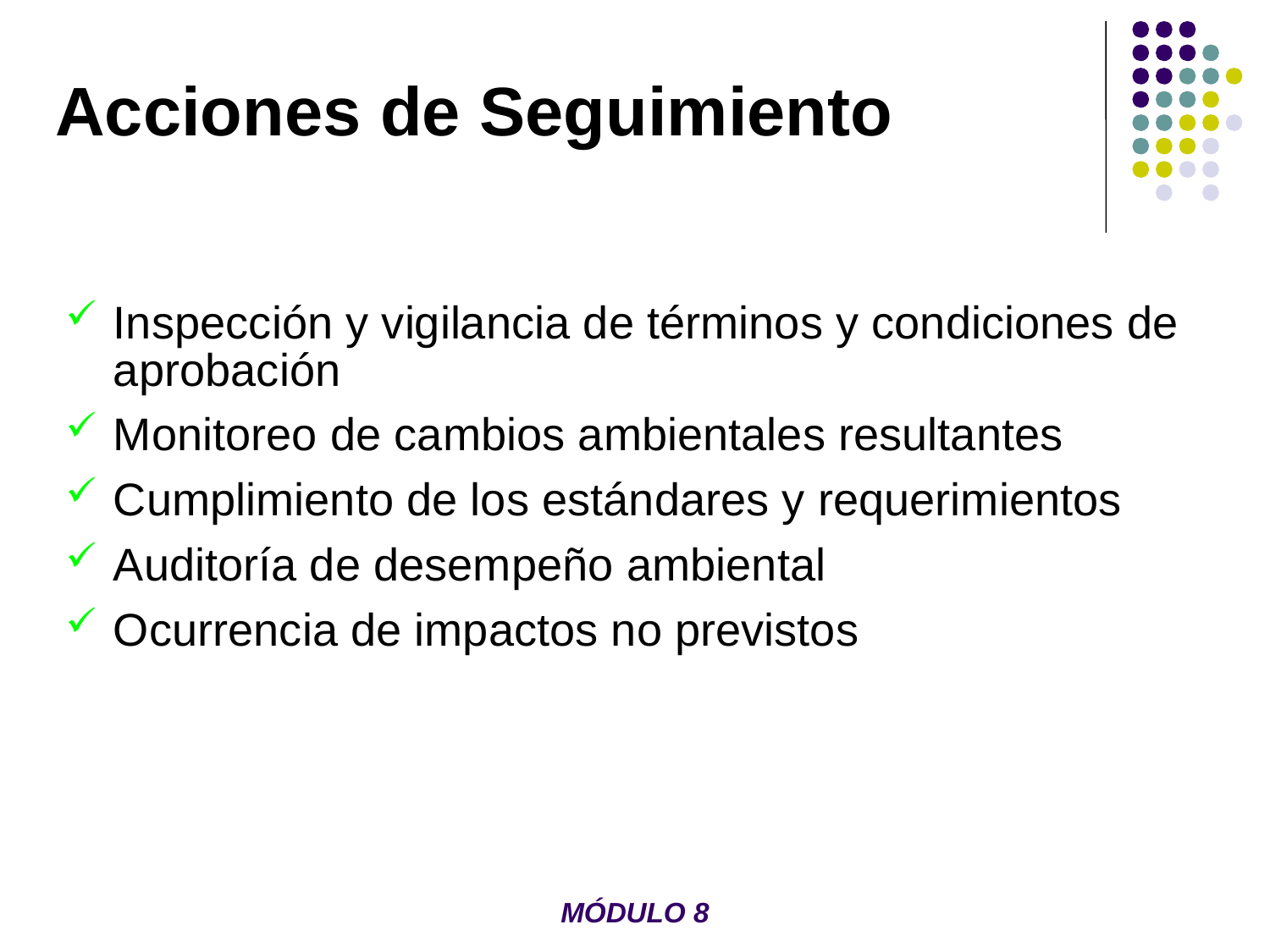

# Acciones de Seguimiento

Inspección y vigilancia de términos y condiciones de aprobación
Monitoreo de cambios ambientales resultantes
Cumplimiento de los estándares y requerimientos
Auditoría de desempeño ambiental
Ocurrencia de impactos no previstos
MÓDULO 8